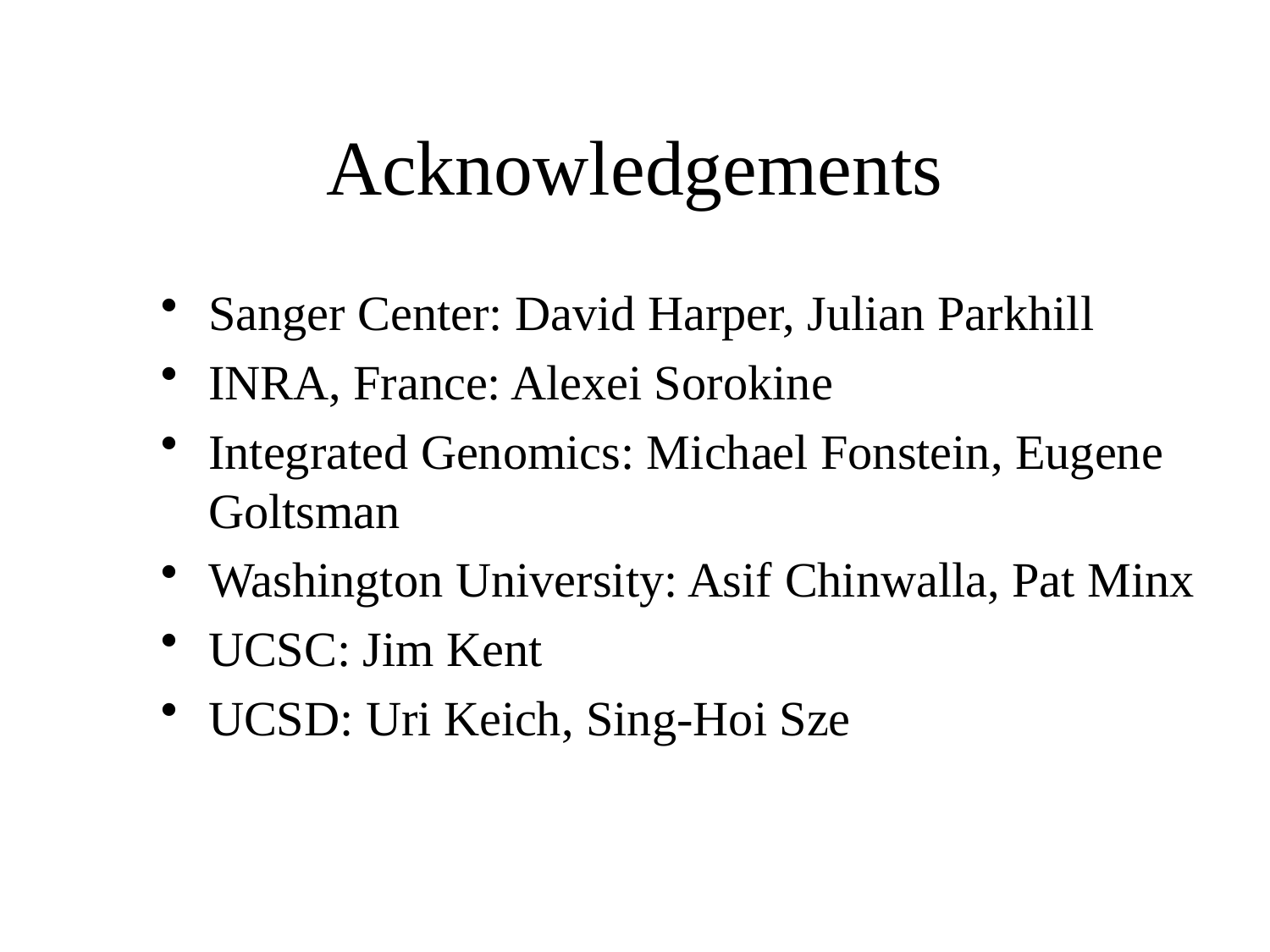

# Acknowledgements
Sanger Center: David Harper, Julian Parkhill
INRA, France: Alexei Sorokine
Integrated Genomics: Michael Fonstein, Eugene Goltsman
Washington University: Asif Chinwalla, Pat Minx
UCSC: Jim Kent
UCSD: Uri Keich, Sing-Hoi Sze